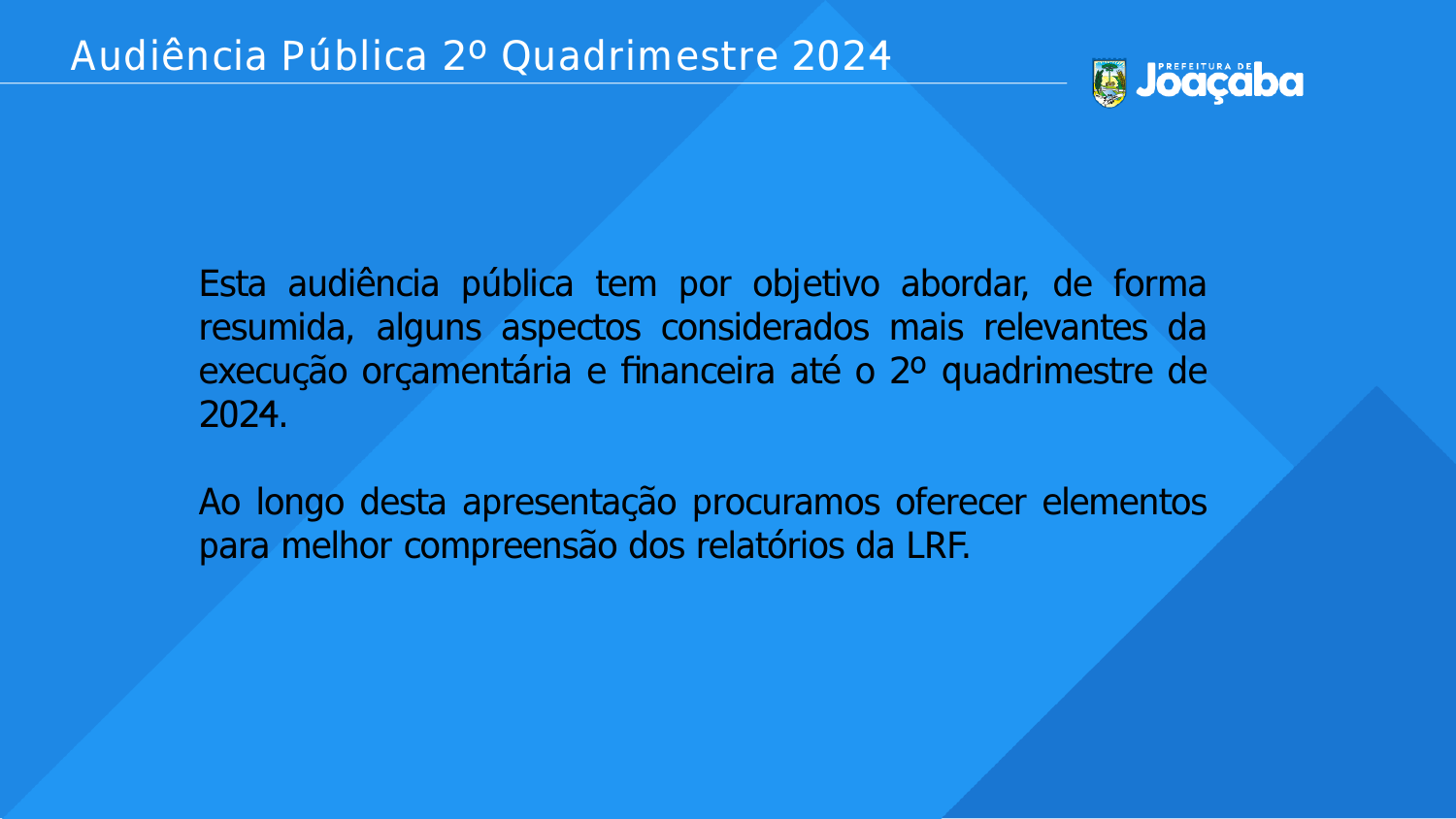

Audiência Pública 2º Quadrimestre 2024
Esta audiência pública tem por objetivo abordar, de forma resumida, alguns aspectos considerados mais relevantes da execução orçamentária e financeira até o 2º quadrimestre de 2024.

Ao longo desta apresentação procuramos oferecer elementos para melhor compreensão dos relatórios da LRF.